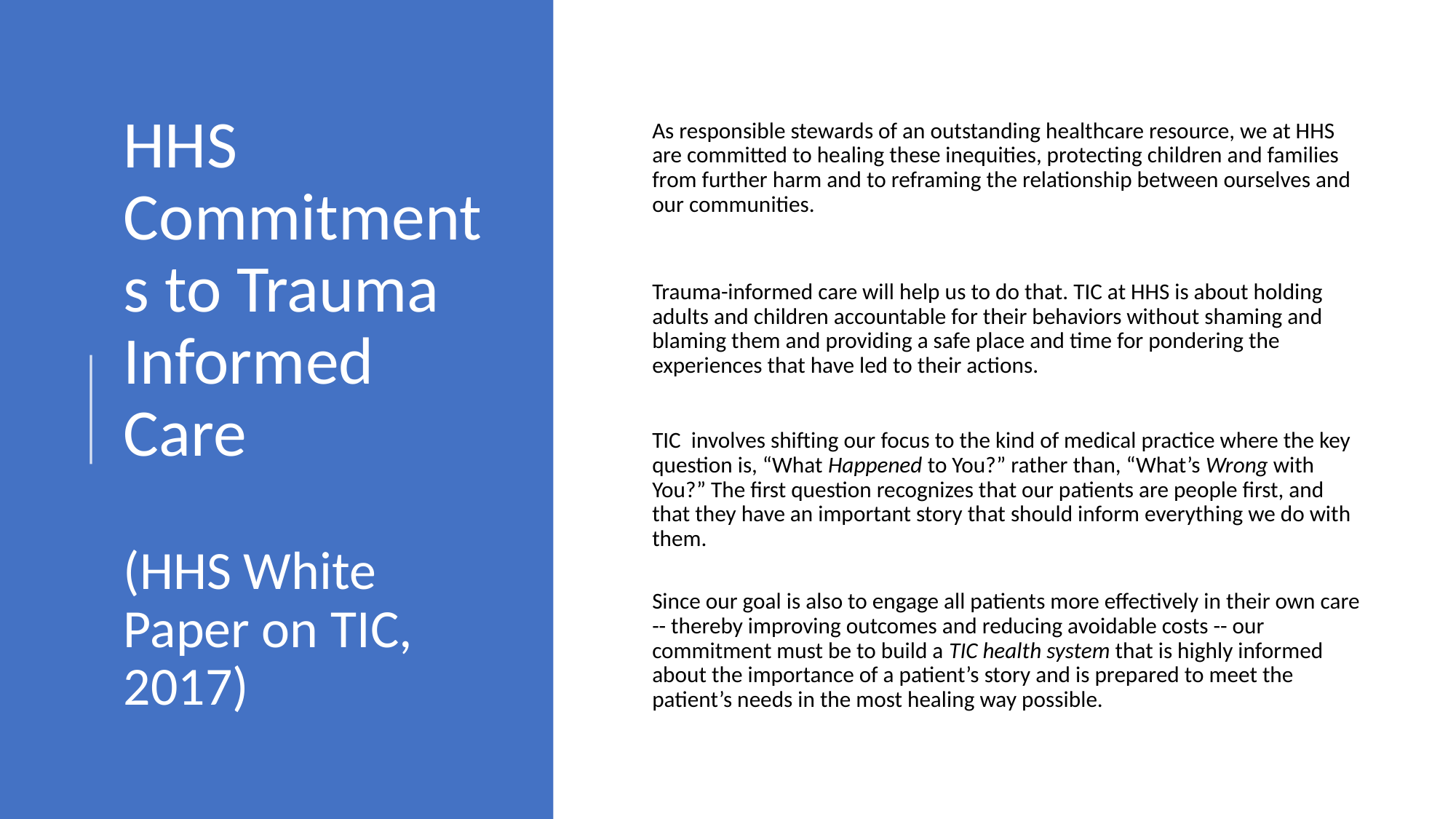

As responsible stewards of an outstanding healthcare resource, we at HHS are committed to healing these inequities, protecting children and families from further harm and to reframing the relationship between ourselves and our communities.
Trauma-informed care will help us to do that. TIC at HHS is about holding adults and children accountable for their behaviors without shaming and blaming them and providing a safe place and time for pondering the experiences that have led to their actions.
TIC  involves shifting our focus to the kind of medical practice where the key question is, “What Happened to You?” rather than, “What’s Wrong with You?” The first question recognizes that our patients are people first, and that they have an important story that should inform everything we do with them.
Since our goal is also to engage all patients more effectively in their own care -- thereby improving outcomes and reducing avoidable costs -- our commitment must be to build a TIC health system that is highly informed about the importance of a patient’s story and is prepared to meet the patient’s needs in the most healing way possible.
# HHS Commitments to Trauma Informed Care (HHS White Paper on TIC, 2017)